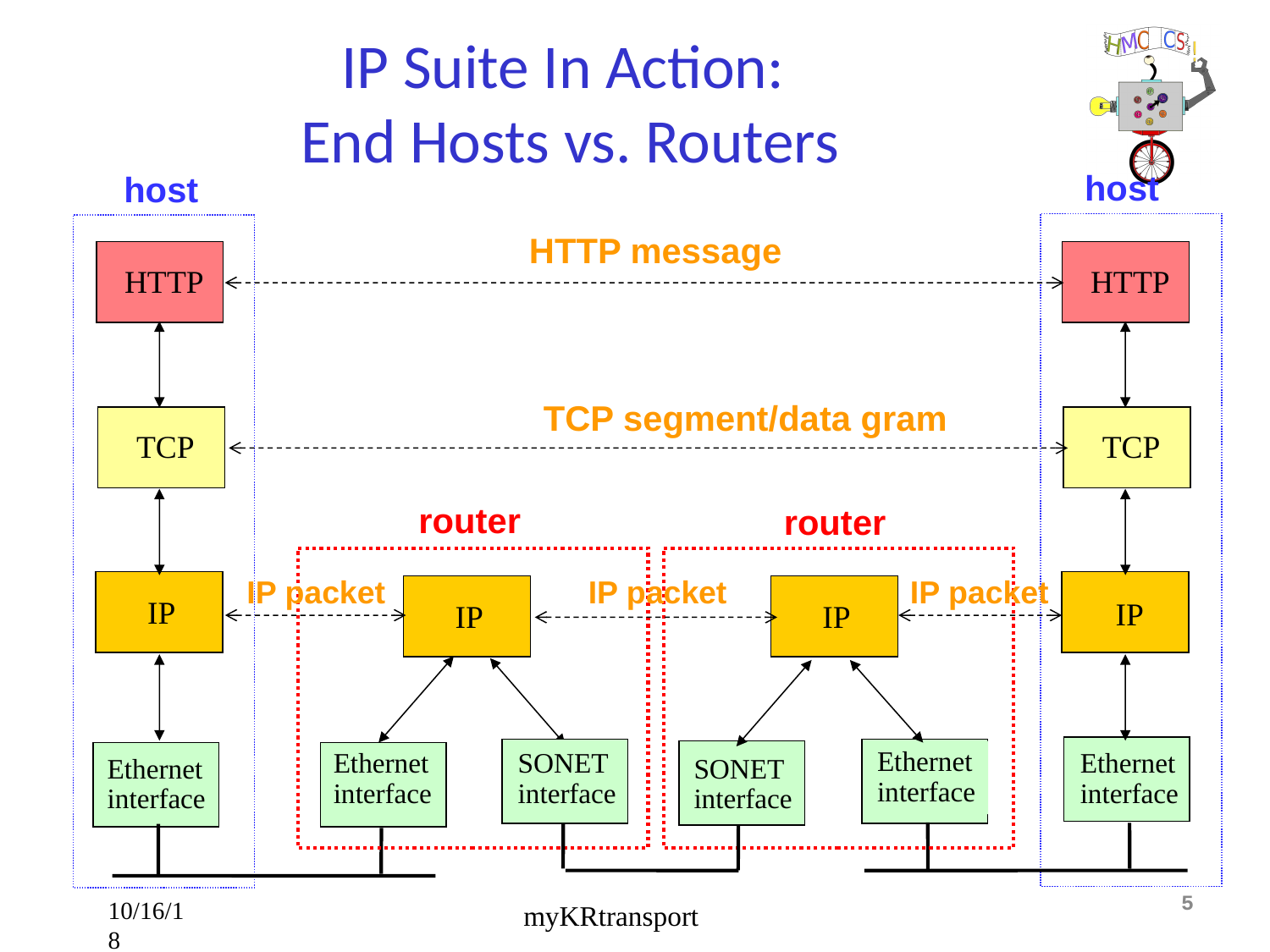

# IP Suite In Action: End Hosts vs. Routers
host
host

HTTP message

HTTP
HTTP

TCP segment/data gram

TCP
TCP

router
router

IP packet
IP packet
IP packet

IP

IP

IP
IP

Ethernet
interface

Ethernet
interface
SONET
interface
Ethernet
interface
Ethernet
interface
SONET
interface

CS125 - myrouting
5
10/16/18